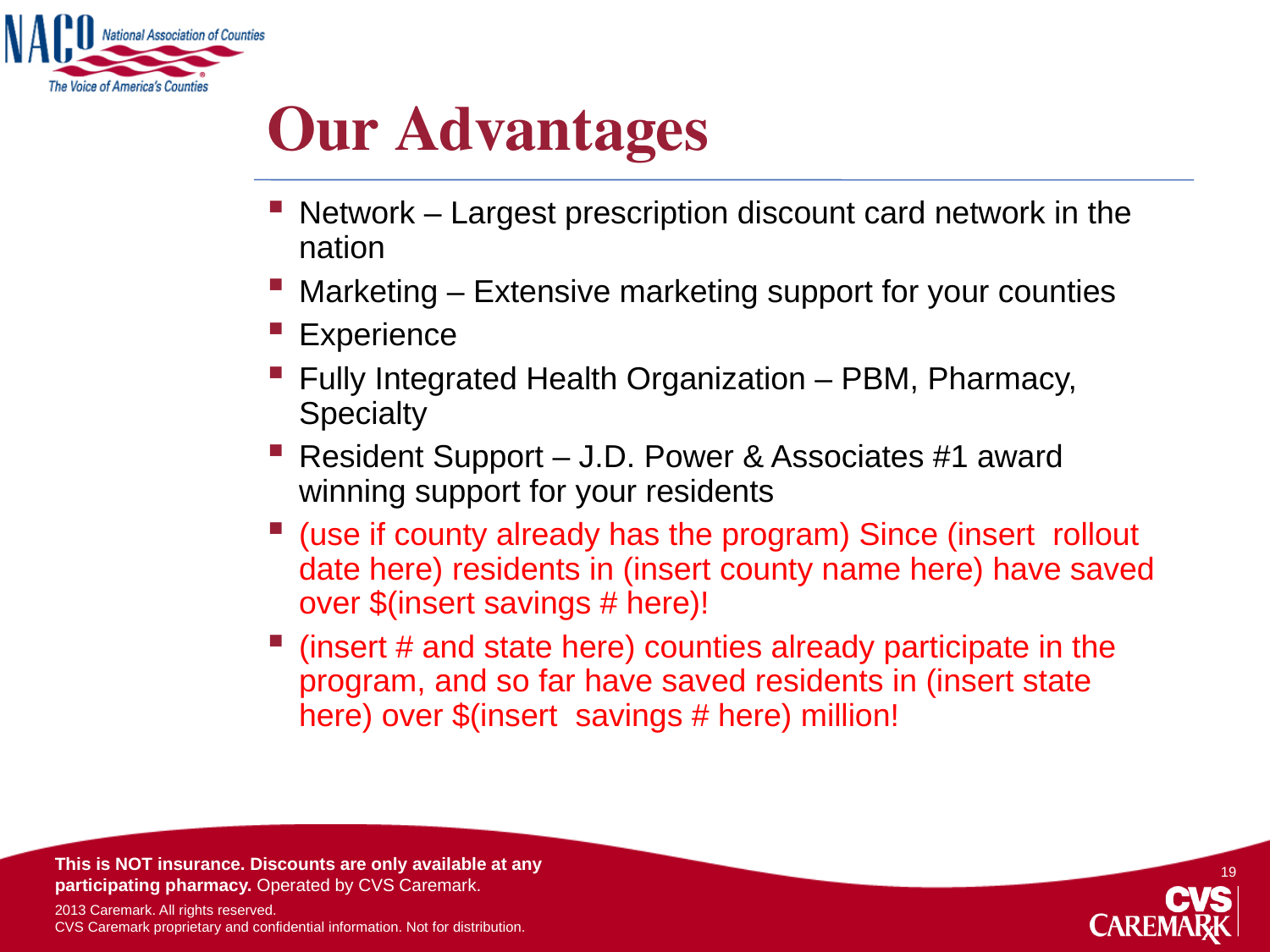

# Our Advantages
Network – Largest prescription discount card network in the nation
Marketing – Extensive marketing support for your counties
Experience
Fully Integrated Health Organization – PBM, Pharmacy, Specialty
Resident Support – J.D. Power & Associates #1 award winning support for your residents
(use if county already has the program) Since (insert  rollout date here) residents in (insert county name here) have saved over $(insert savings # here)!
(insert # and state here) counties already participate in the program, and so far have saved residents in (insert state here) over $(insert  savings # here) million!